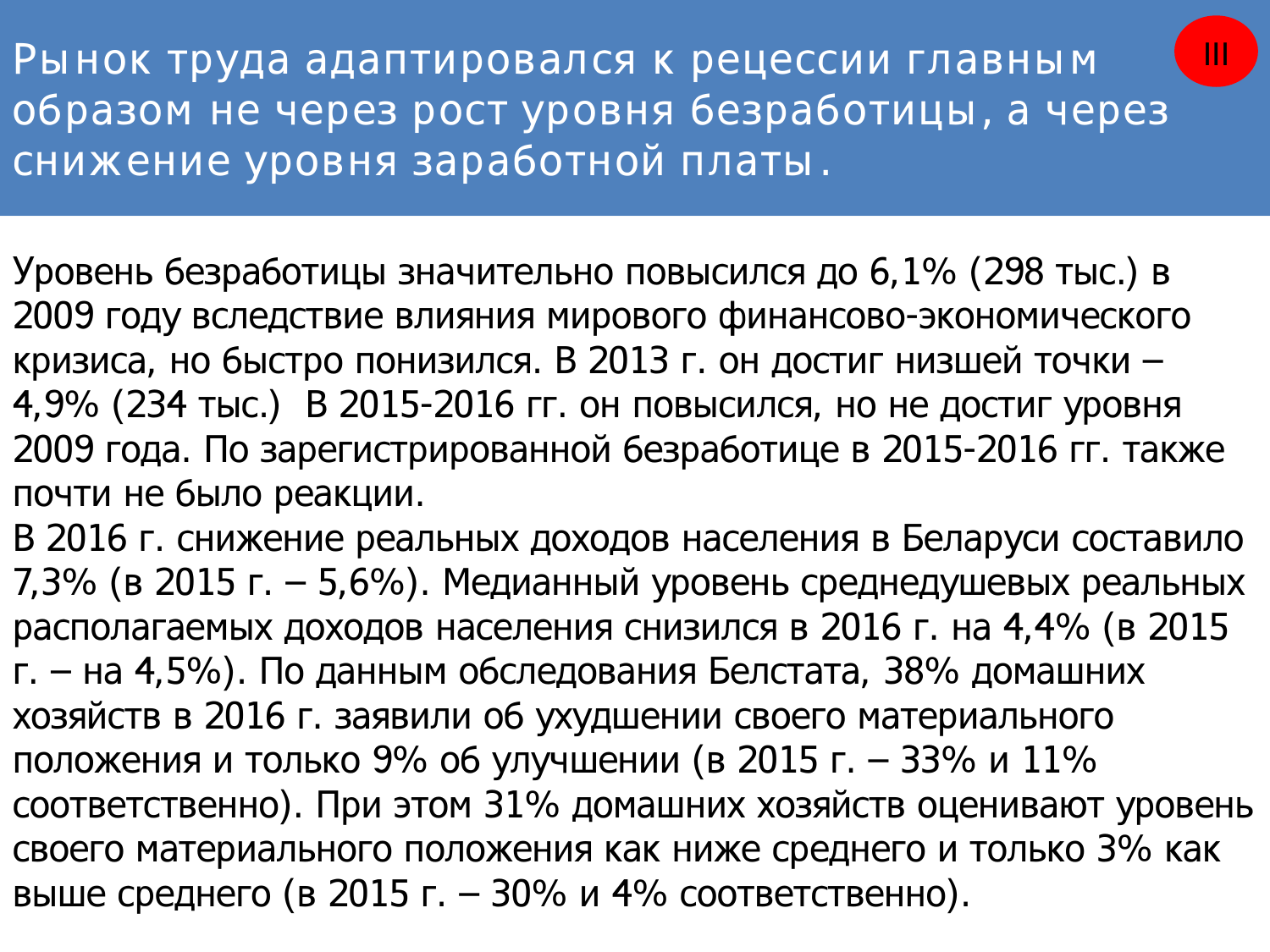

Рынок труда адаптировался к рецессии главным образом не через рост уровня безработицы, а через снижение уровня заработной платы.
III
# Уровень безработицы значительно повысился до 6,1% (298 тыс.) в 2009 году вследствие влияния мирового финансово-экономического кризиса, но быстро понизился. В 2013 г. он достиг низшей точки – 4,9% (234 тыс.)  В 2015-2016 гг. он повысился, но не достиг уровня 2009 года. По зарегистрированной безработице в 2015-2016 гг. также почти не было реакции. В 2016 г. снижение реальных доходов населения в Беларуси составило 7,3% (в 2015 г. – 5,6%). Медианный уровень среднедушевых реальных располагаемых доходов населения снизился в 2016 г. на 4,4% (в 2015 г. – на 4,5%). По данным обследования Белстата, 38% домашних хозяйств в 2016 г. заявили об ухудшении своего материального положения и только 9% об улучшении (в 2015 г. – 33% и 11% соответственно). При этом 31% домашних хозяйств оценивают уровень своего материального положения как ниже среднего и только 3% как выше среднего (в 2015 г. – 30% и 4% соответственно).